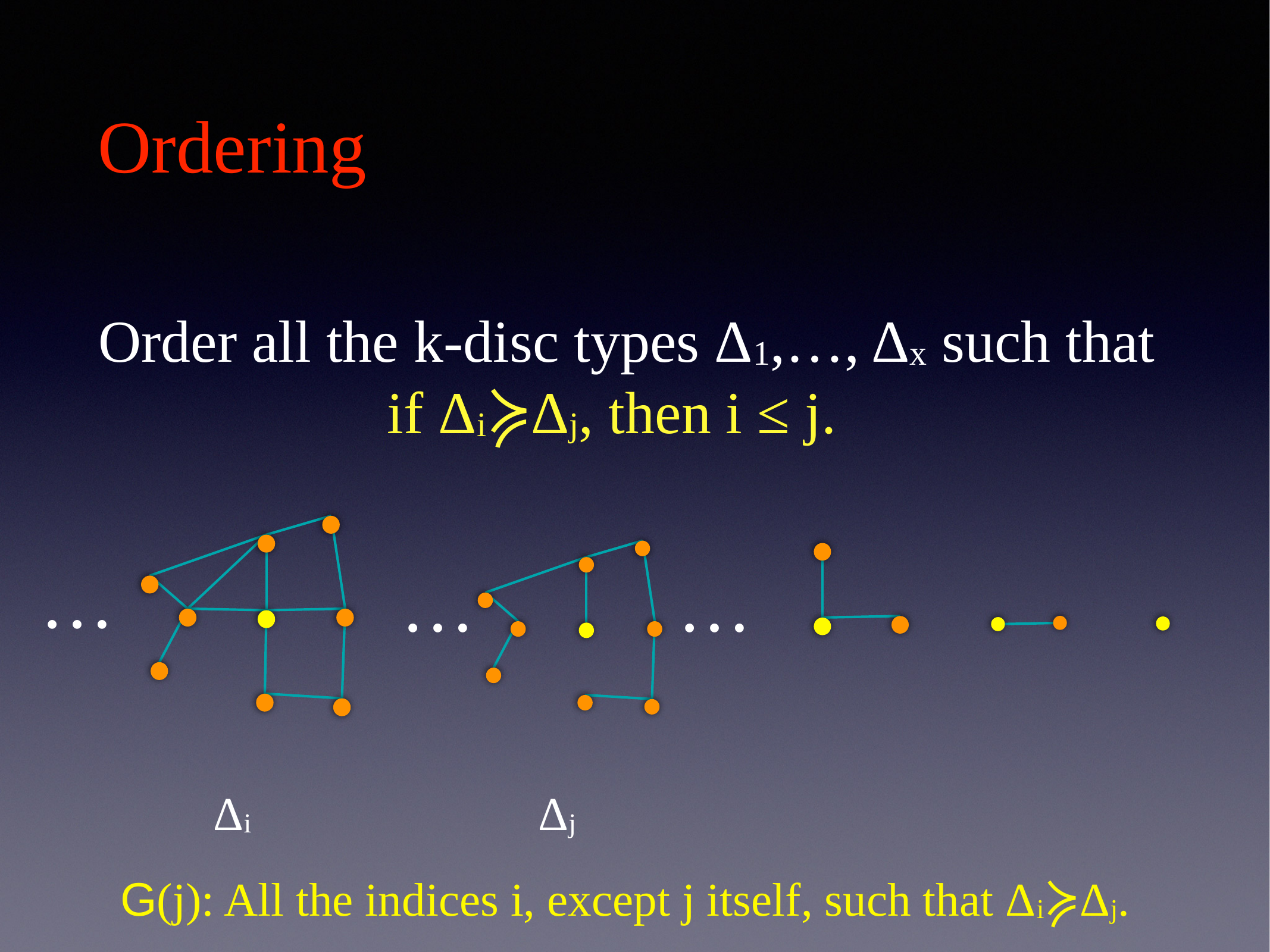

# Ordering
Order all the k-disc types Δ1,…, Δx such that if Δi≽Δj, then i ≤ j.

Δi

Δj

…
…
…

G(j): All the indices i, except j itself, such that Δi≽Δj.